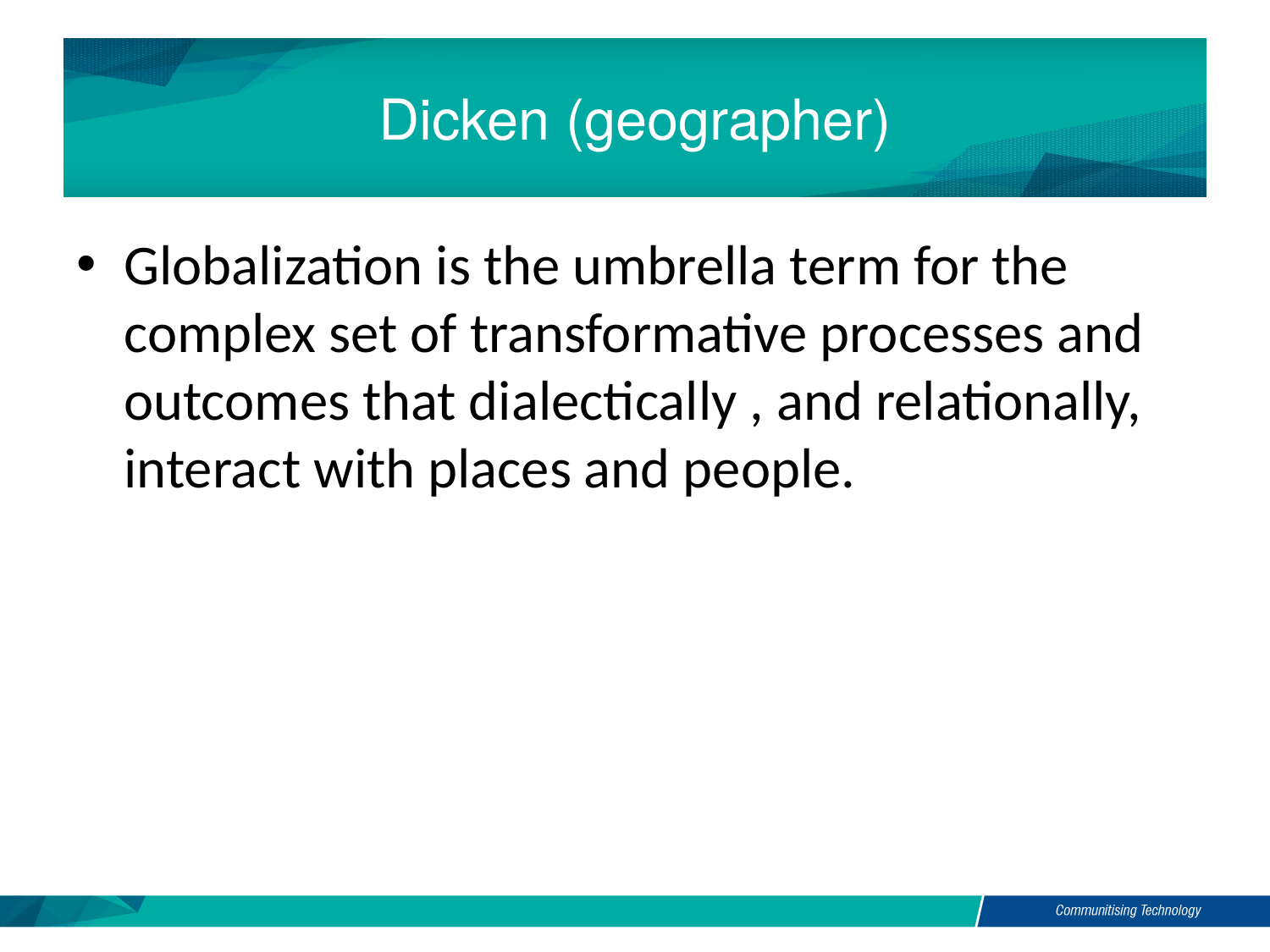

# Dicken (geographer)
Globalization is the umbrella term for the complex set of transformative processes and outcomes that dialectically , and relationally, interact with places and people.